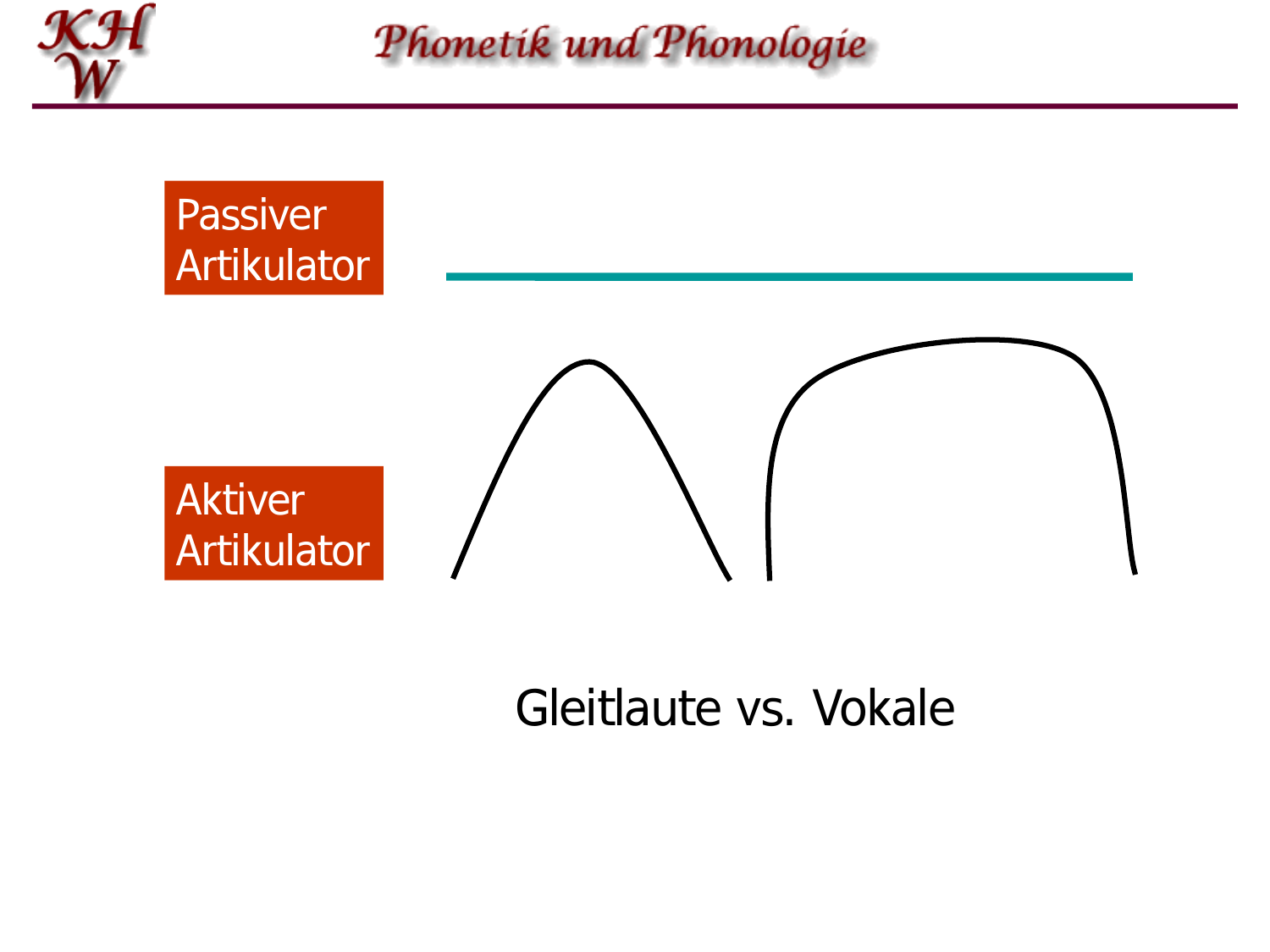

Passiver
Artikulator

Aktiver
Artikulator
Gleitlaute vs. Vokale